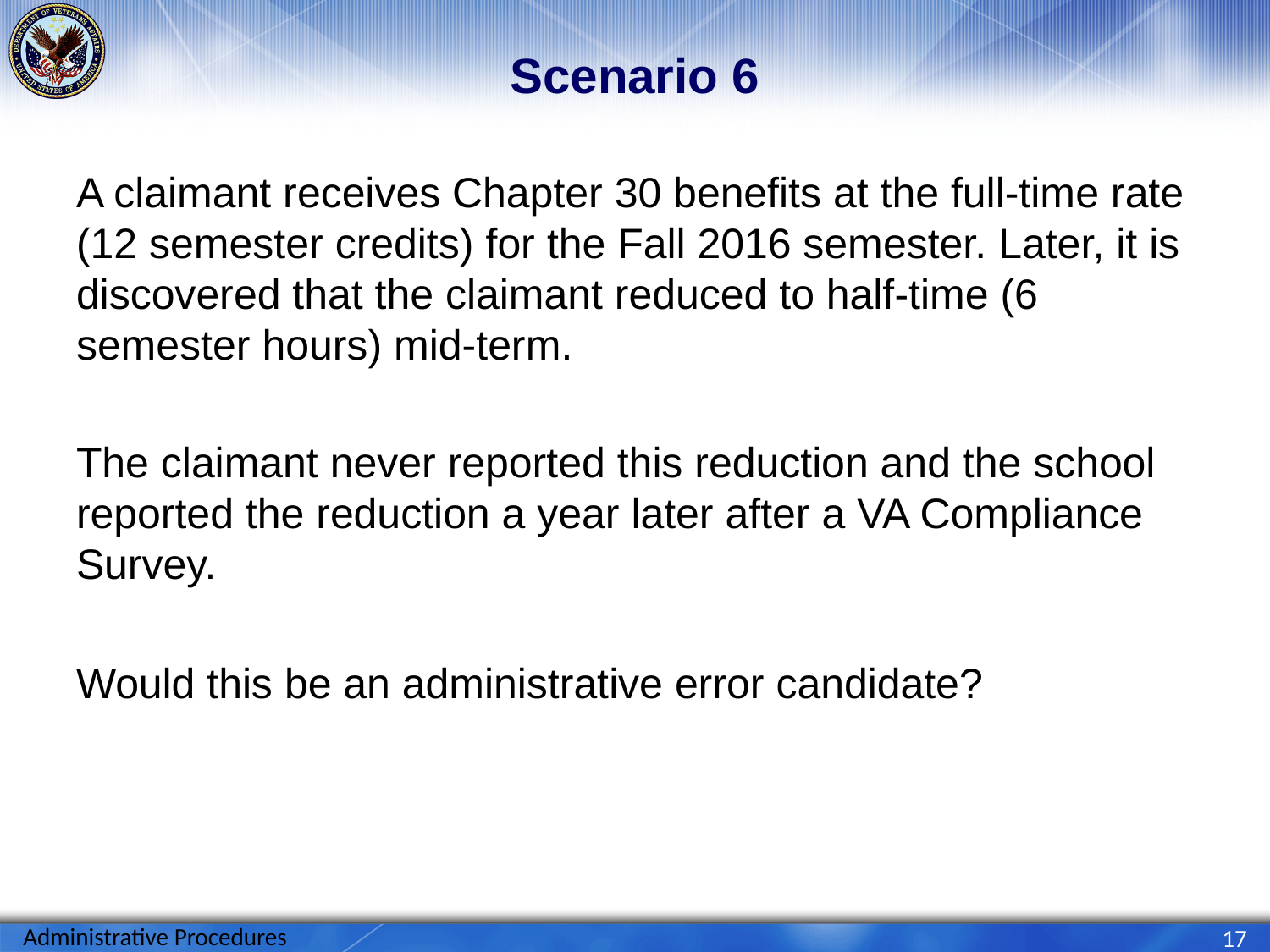

# Scenario 6
A claimant receives Chapter 30 benefits at the full-time rate (12 semester credits) for the Fall 2016 semester. Later, it is discovered that the claimant reduced to half-time (6 semester hours) mid-term.

The claimant never reported this reduction and the school reported the reduction a year later after a VA Compliance Survey.

Would this be an administrative error candidate?

Administrative Procedures
17